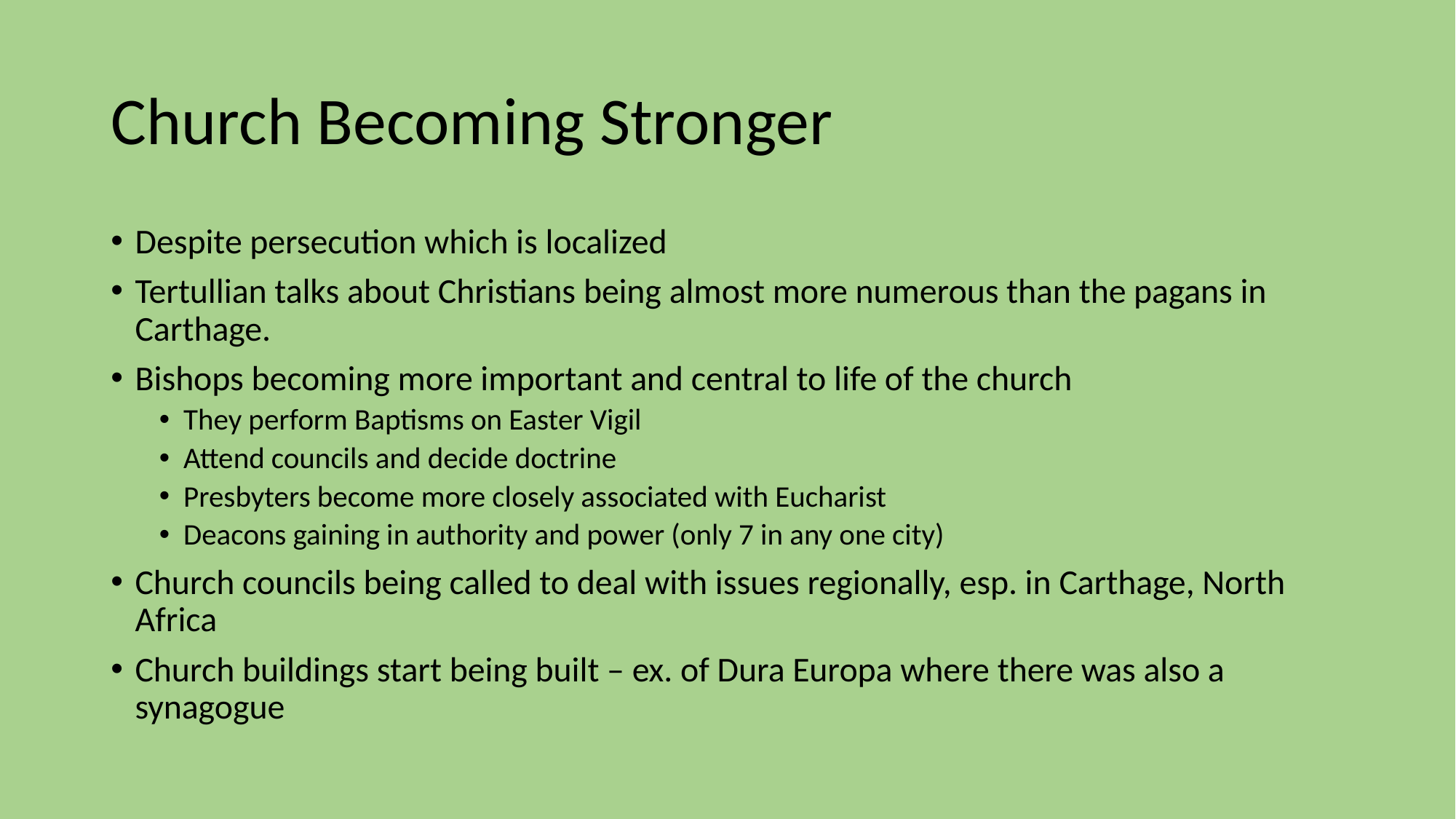

# Church Becoming Stronger
Despite persecution which is localized
Tertullian talks about Christians being almost more numerous than the pagans in Carthage.
Bishops becoming more important and central to life of the church
They perform Baptisms on Easter Vigil
Attend councils and decide doctrine
Presbyters become more closely associated with Eucharist
Deacons gaining in authority and power (only 7 in any one city)
Church councils being called to deal with issues regionally, esp. in Carthage, North Africa
Church buildings start being built – ex. of Dura Europa where there was also a synagogue